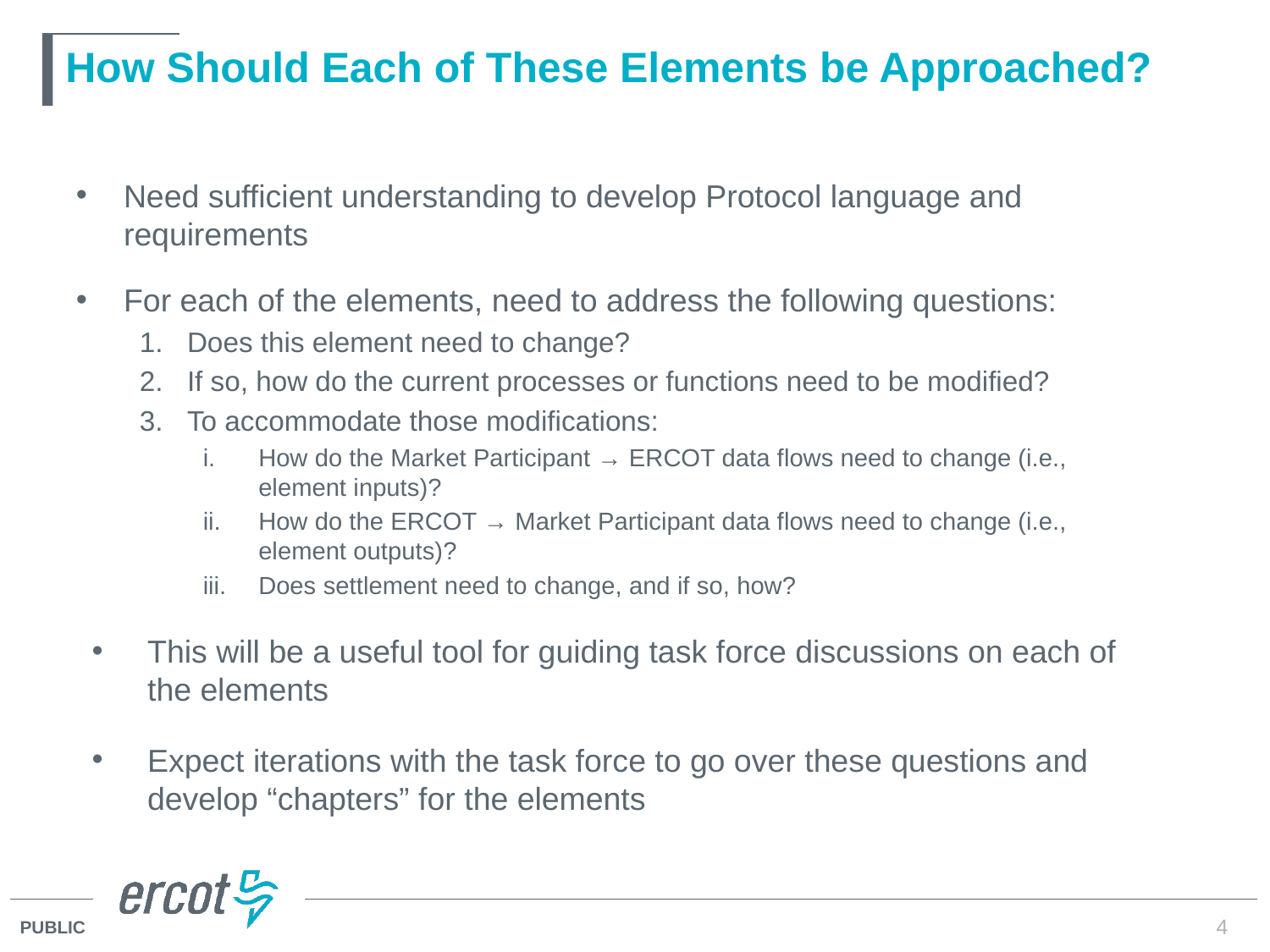

# How Should Each of These Elements be Approached?
Need sufficient understanding to develop Protocol language and requirements

For each of the elements, need to address the following questions:
Does this element need to change?
If so, how do the current processes or functions need to be modified?
To accommodate those modifications:
How do the Market Participant → ERCOT data flows need to change (i.e., element inputs)?
How do the ERCOT → Market Participant data flows need to change (i.e., element outputs)?
Does settlement need to change, and if so, how?

This will be a useful tool for guiding task force discussions on each of the elements

Expect iterations with the task force to go over these questions and develop “chapters” for the elements

4